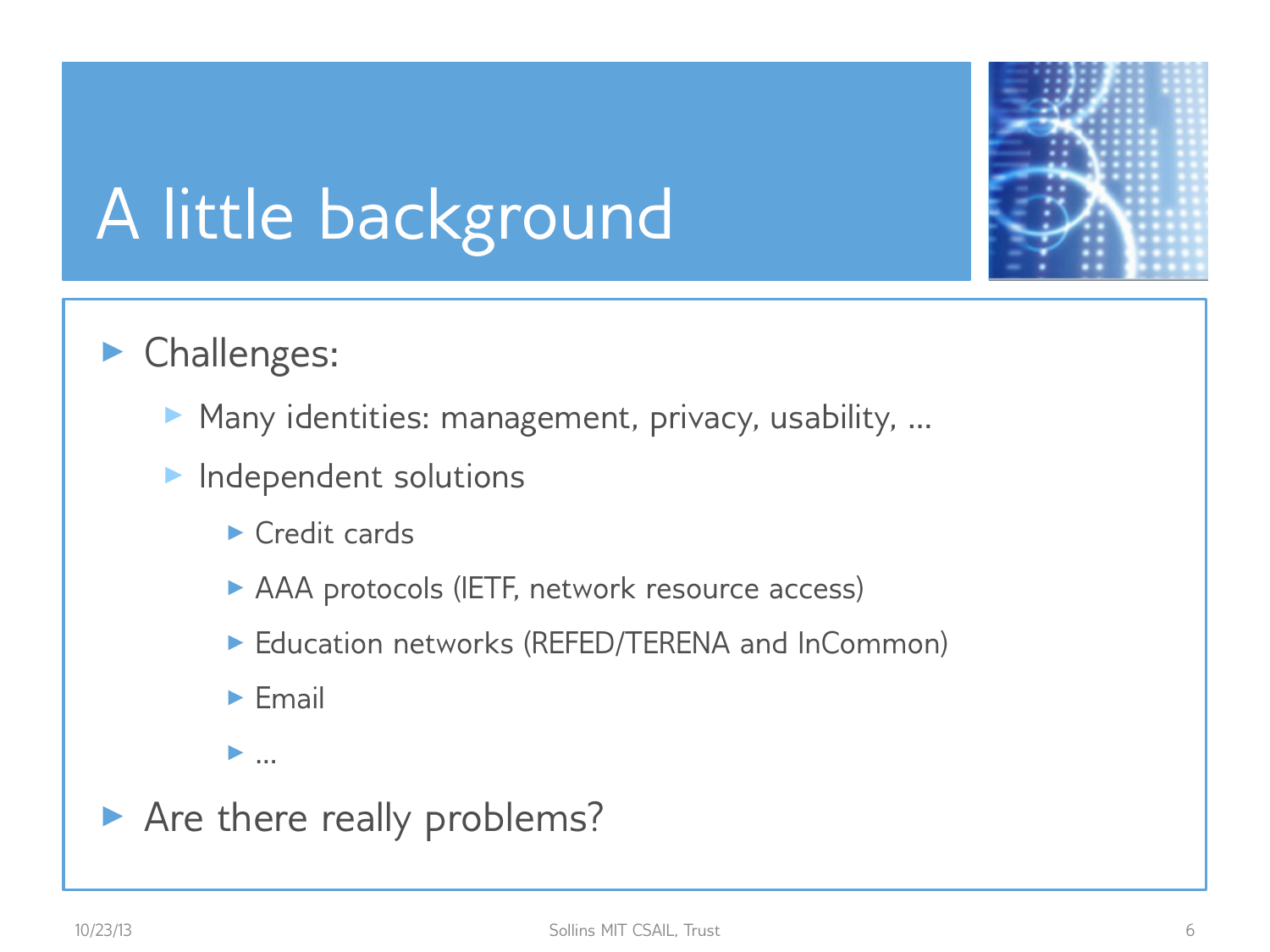

# A little background
Challenges:
Many identities: management, privacy, usability, …
Independent solutions
Credit cards
AAA protocols (IETF, network resource access)
Education networks (REFED/TERENA and InCommon)
Email
…
Are there really problems?

10/23/13
Sollins MIT CSAIL, Trust
6